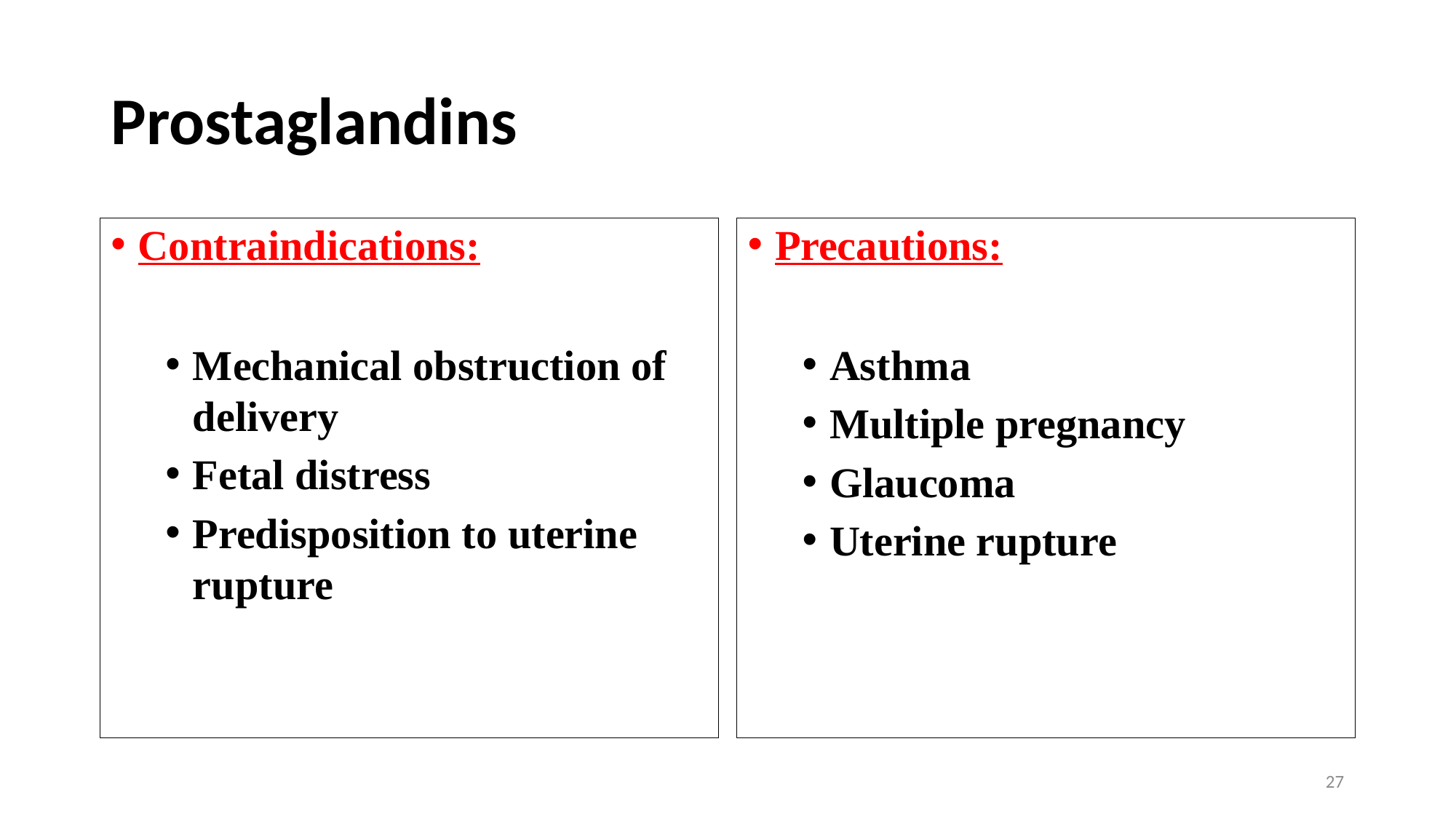

# Prostaglandins
Contraindications:

Mechanical obstruction of delivery
Fetal distress
Predisposition to uterine rupture

Precautions:

Asthma
Multiple pregnancy
Glaucoma
Uterine rupture

27